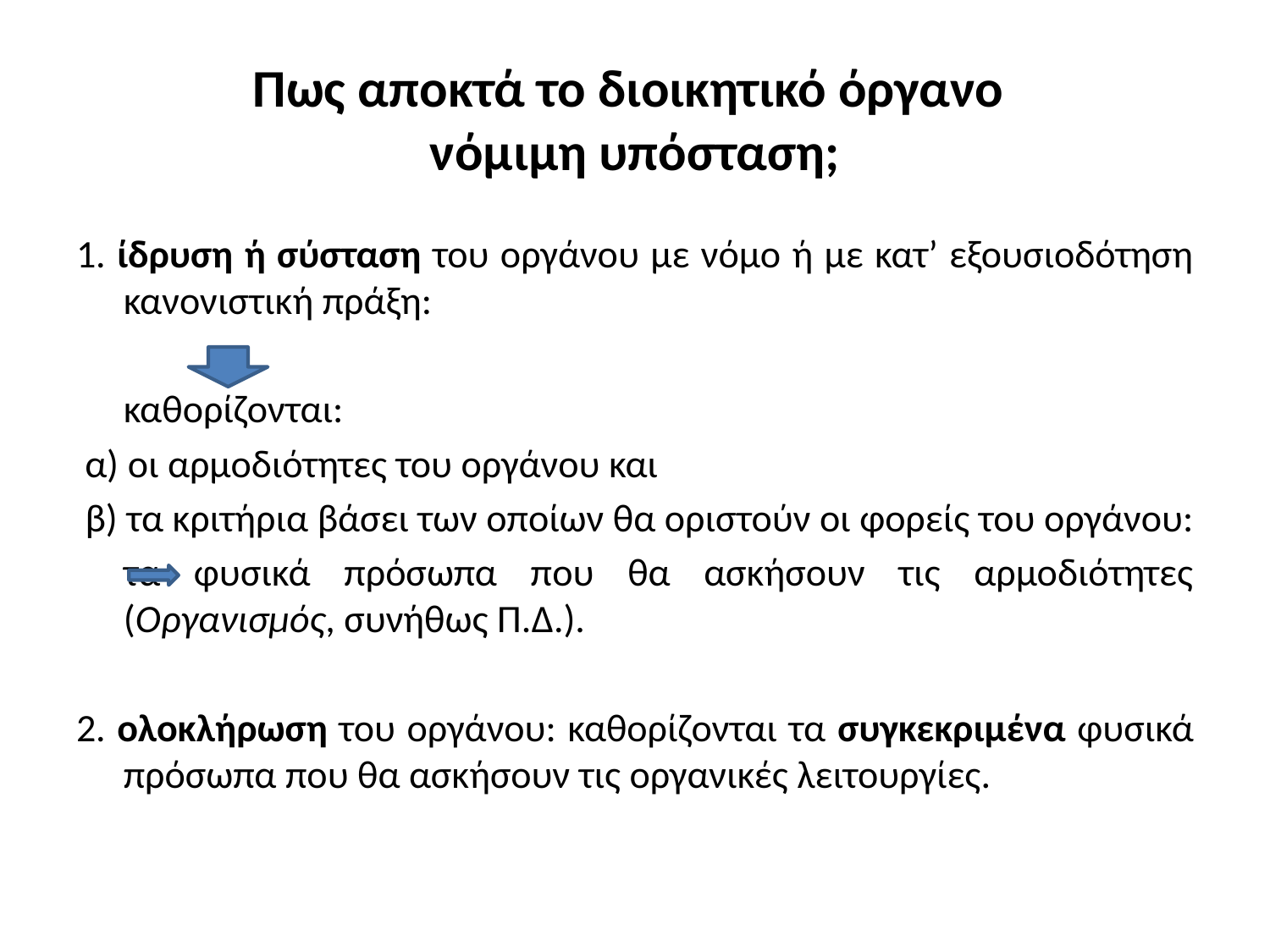

# Πως αποκτά το διοικητικό όργανο νόμιμη υπόσταση;
1. ίδρυση ή σύσταση του οργάνου με νόμο ή με κατ’ εξουσιοδότηση κανονιστική πράξη:

	καθορίζονται:
 α) οι αρμοδιότητες του οργάνου και
 β) τα κριτήρια βάσει των οποίων θα οριστούν οι φορείς του οργάνου:
		τα φυσικά πρόσωπα που θα ασκήσουν τις αρμοδιότητες (Οργανισμός, συνήθως Π.Δ.).

2. ολοκλήρωση του οργάνου: καθορίζονται τα συγκεκριμένα φυσικά πρόσωπα που θα ασκήσουν τις οργανικές λειτουργίες.